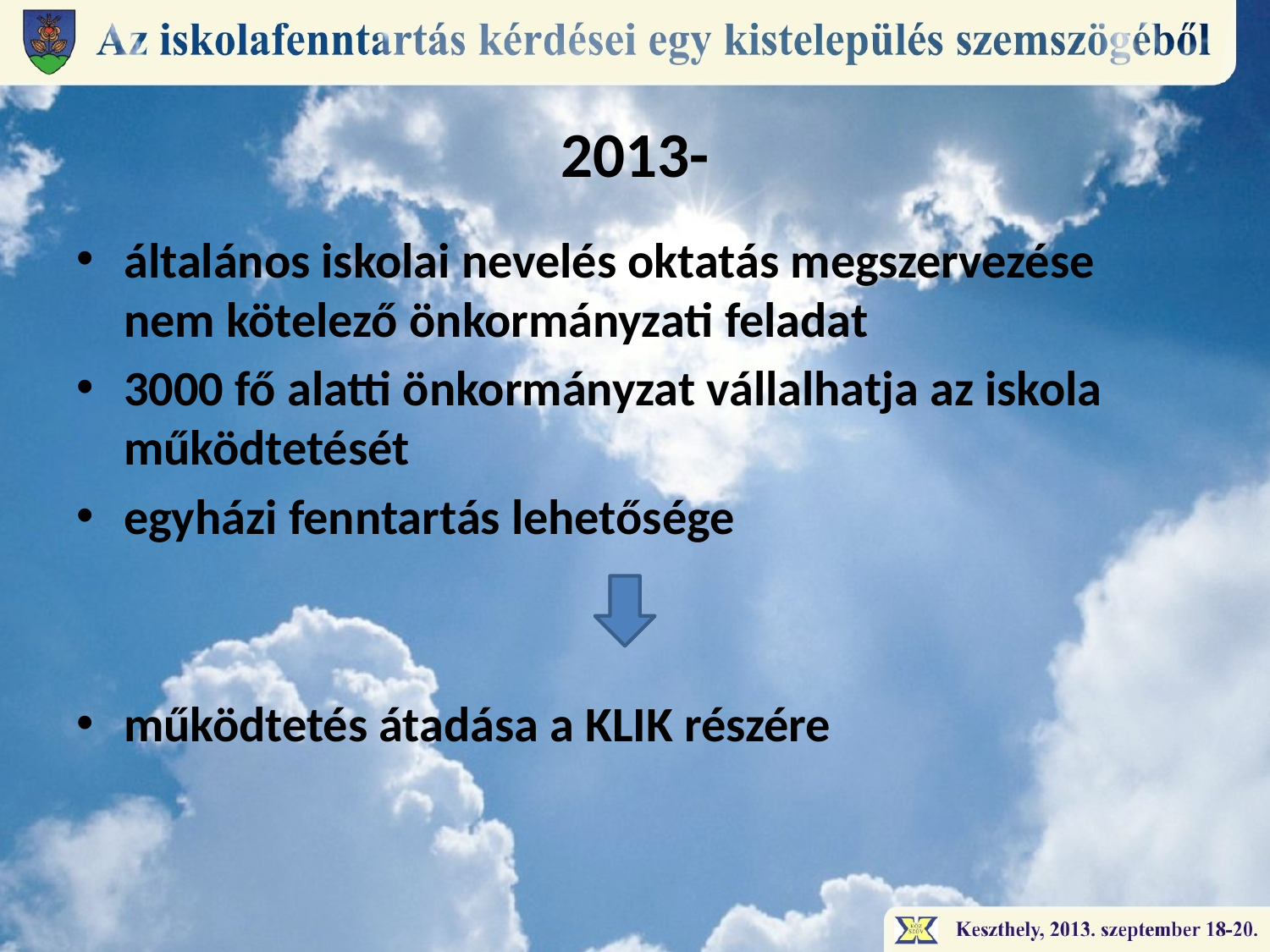

# 2013-
általános iskolai nevelés oktatás megszervezése nem kötelező önkormányzati feladat
3000 fő alatti önkormányzat vállalhatja az iskola működtetését
egyházi fenntartás lehetősége

működtetés átadása a KLIK részére